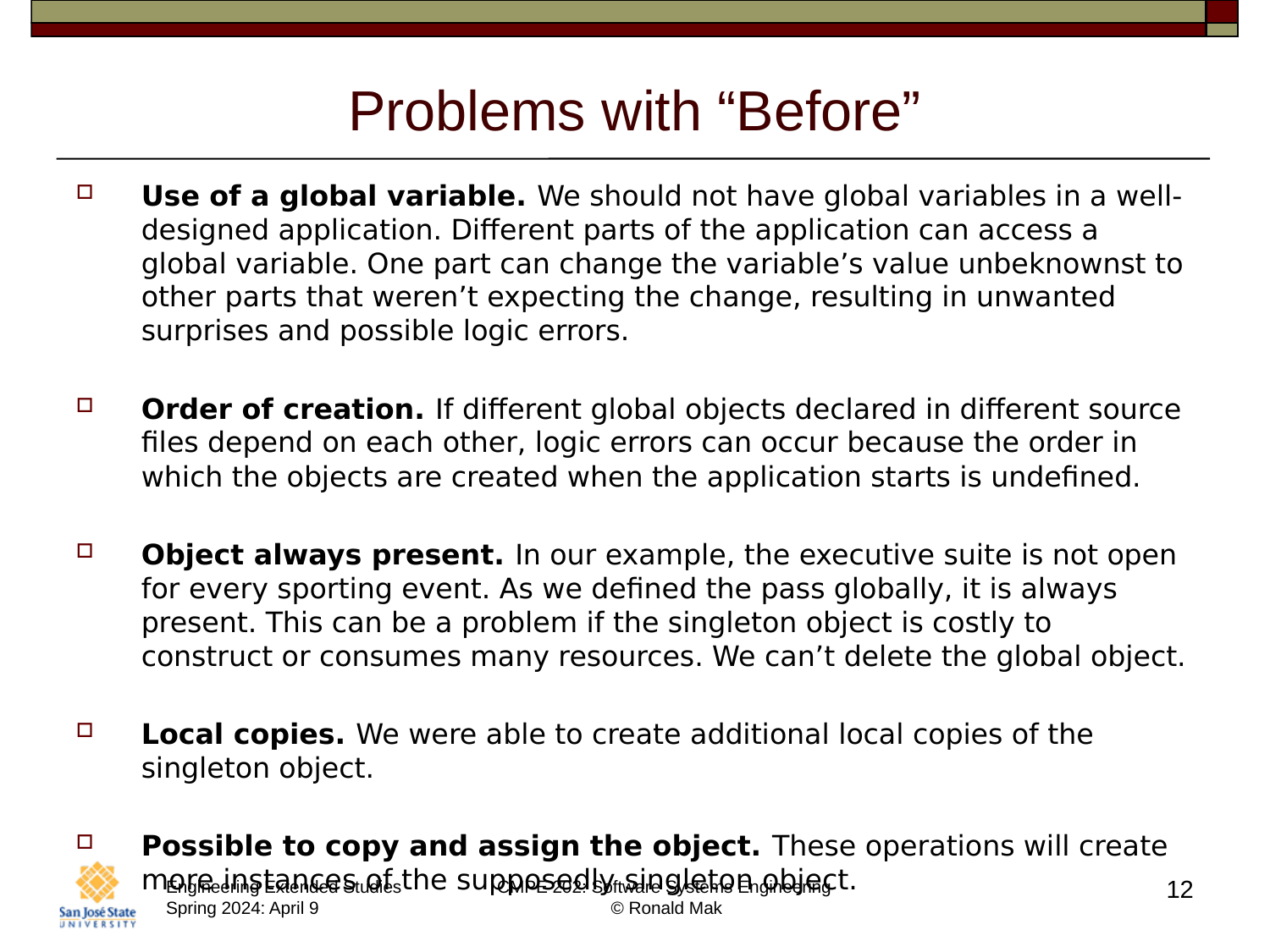

# Problems with “Before”
Use of a global variable. We should not have global variables in a well-designed application. Different parts of the application can access a global variable. One part can change the variable’s value unbeknownst to other parts that weren’t expecting the change, resulting in unwanted surprises and possible logic errors.

Order of creation. If different global objects declared in different source files depend on each other, logic errors can occur because the order in which the objects are created when the application starts is undefined.

Object always present. In our example, the executive suite is not open for every sporting event. As we defined the pass globally, it is always present. This can be a problem if the singleton object is costly to construct or consumes many resources. We can’t delete the global object.

Local copies. We were able to create additional local copies of the singleton object.

Possible to copy and assign the object. These operations will create more instances of the supposedly singleton object.
12